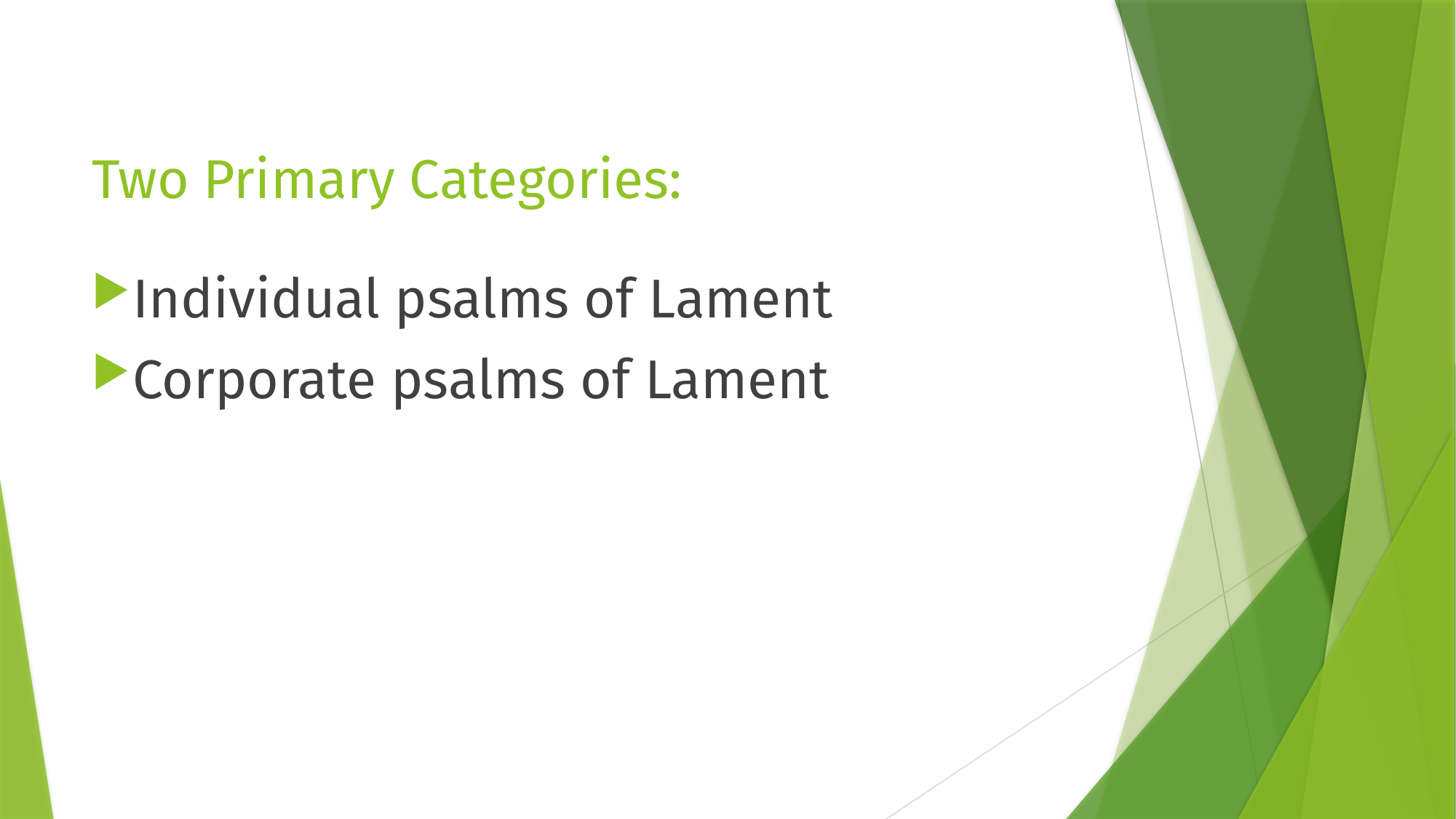

# Two Primary Categories:
Individual psalms of Lament
Corporate psalms of Lament